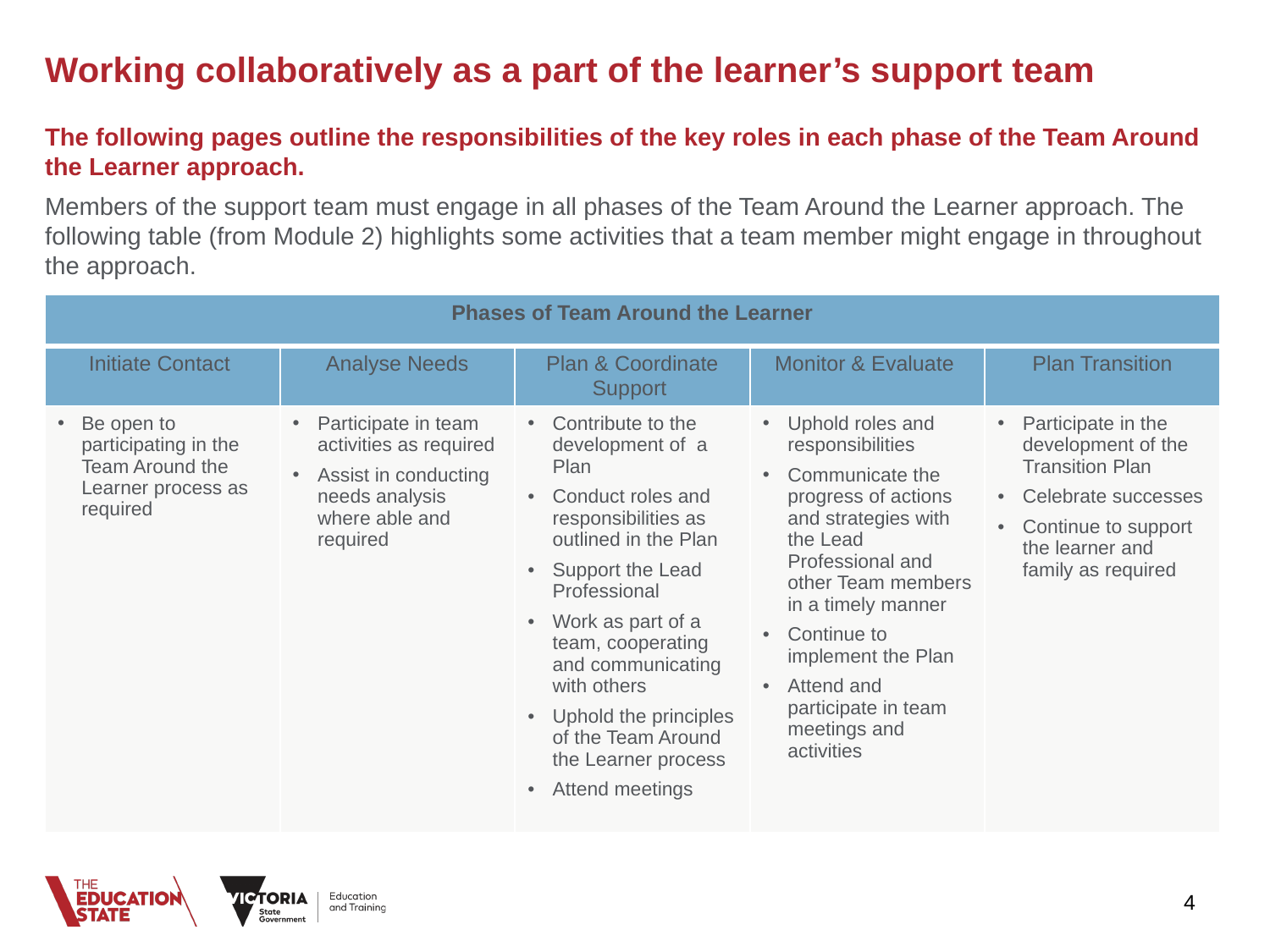

# Working collaboratively as a part of the learner’s support team
The following pages outline the responsibilities of the key roles in each phase of the Team Around the Learner approach.
Members of the support team must engage in all phases of the Team Around the Learner approach. The following table (from Module 2) highlights some activities that a team member might engage in throughout the approach.

| Phases of Team Around the Learner |  |  |  |  |
| --- | --- | --- | --- | --- |
| Initiate Contact | Analyse Needs | Plan & Coordinate Support | Monitor & Evaluate | Plan Transition |
| Be open to participating in the Team Around the Learner process as required | Participate in team activities as required Assist in conducting needs analysis where able and required | Contribute to the development of a Plan Conduct roles and responsibilities as outlined in the Plan Support the Lead Professional Work as part of a team, cooperating and communicating with others Uphold the principles of the Team Around the Learner process Attend meetings | Uphold roles and responsibilities Communicate the progress of actions and strategies with the Lead Professional and other Team members in a timely manner Continue to implement the Plan Attend and participate in team meetings and activities | Participate in the development of the Transition Plan Celebrate successes Continue to support the learner and family as required |